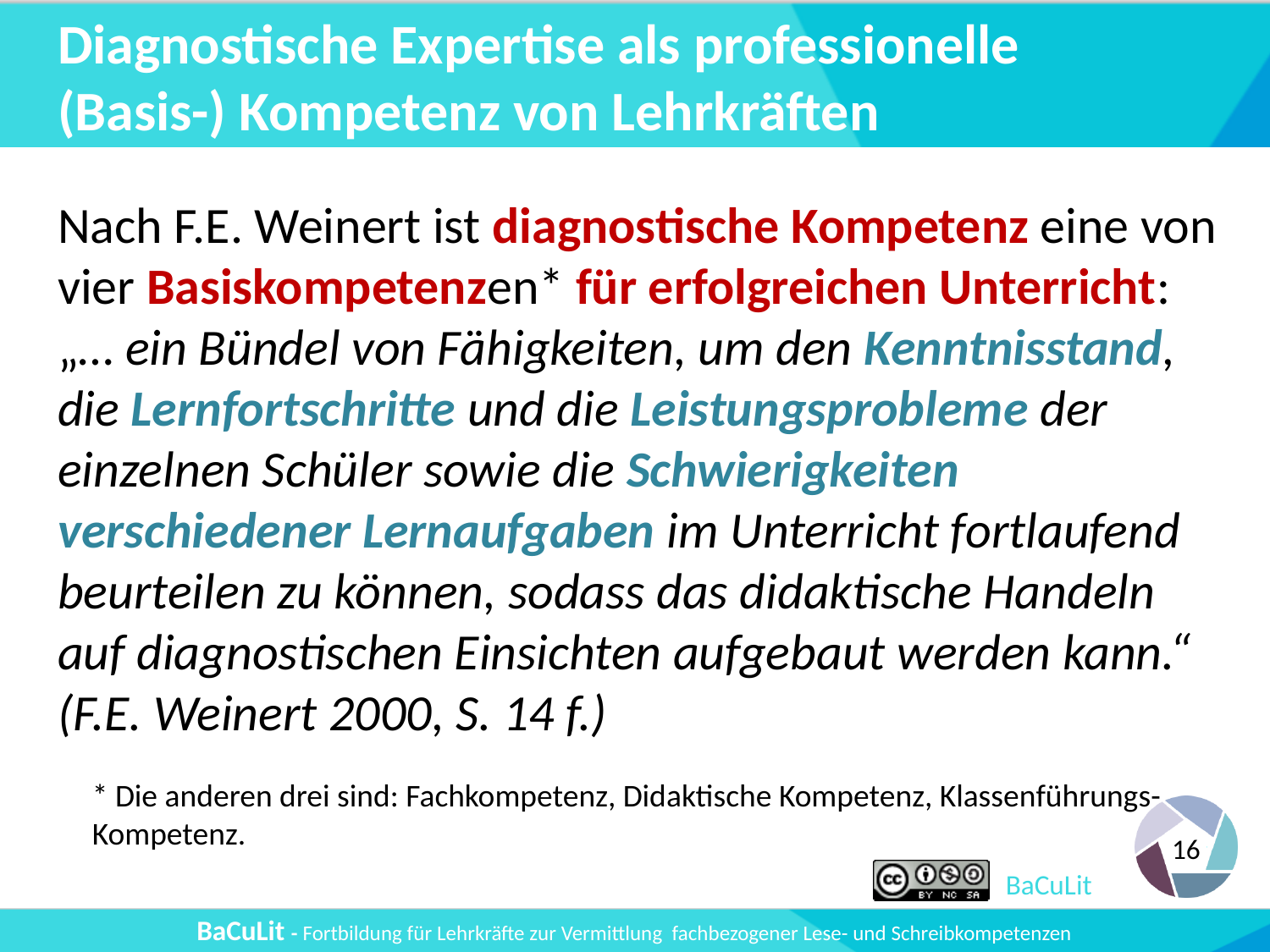

# Diagnostische Expertise als professionelle (Basis-) Kompetenz von Lehrkräften
Nach F.E. Weinert ist diagnostische Kompetenz eine von vier Basiskompetenzen* für erfolgreichen Unterricht: „… ein Bündel von Fähigkeiten, um den Kenntnisstand, die Lernfortschritte und die Leistungsprobleme der einzelnen Schüler sowie die Schwierigkeiten verschiedener Lernaufgaben im Unterricht fortlaufend beurteilen zu können, sodass das didaktische Handeln auf diagnostischen Einsichten aufgebaut werden kann.“ (F.E. Weinert 2000, S. 14 f.)

* Die anderen drei sind: Fachkompetenz, Didaktische Kompetenz, Klassenführungs-
Kompetenz.